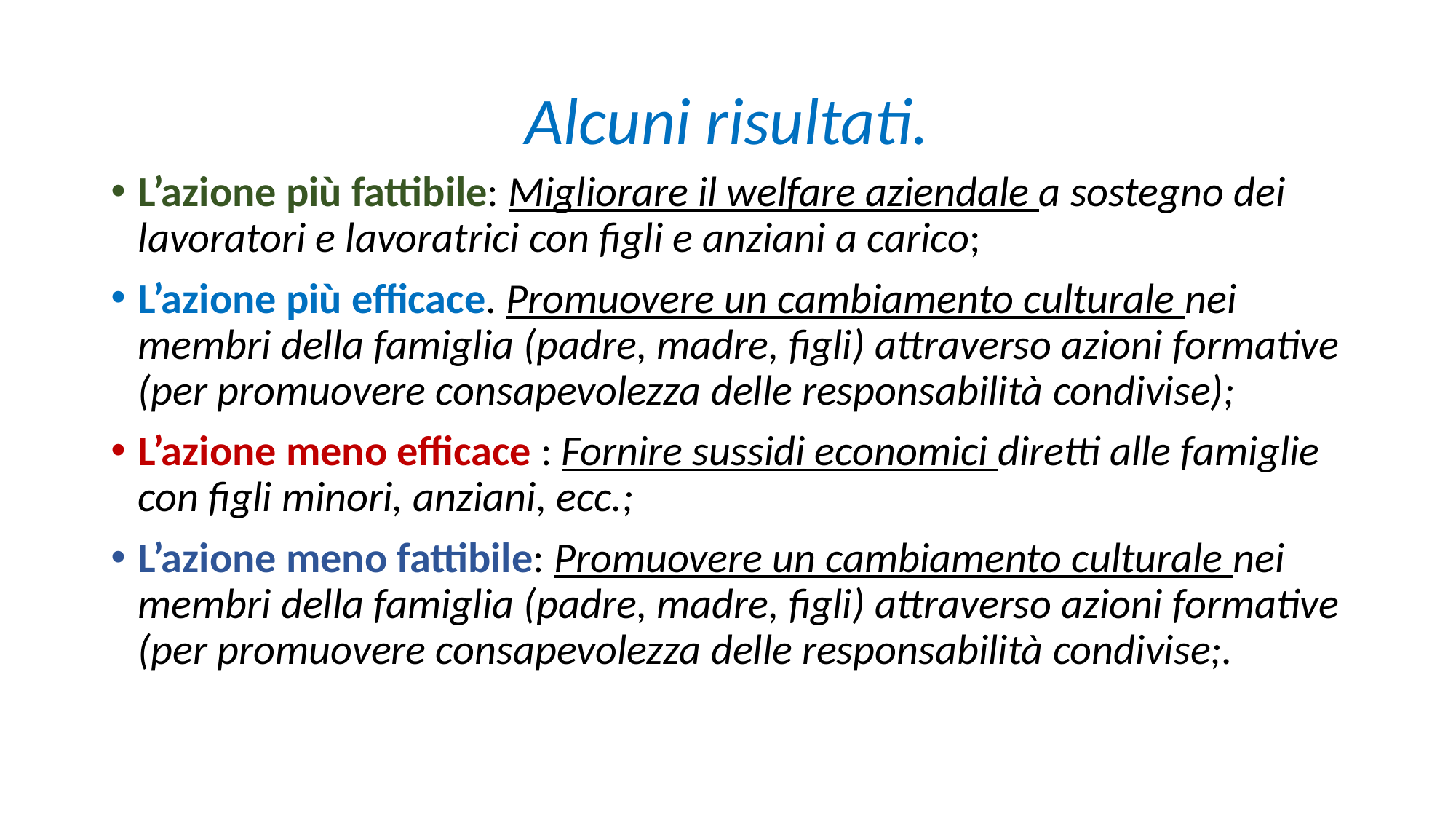

# Alcuni risultati.
L’azione più fattibile: Migliorare il welfare aziendale a sostegno dei lavoratori e lavoratrici con figli e anziani a carico;
L’azione più efficace. Promuovere un cambiamento culturale nei membri della famiglia (padre, madre, figli) attraverso azioni formative (per promuovere consapevolezza delle responsabilità condivise);
L’azione meno efficace : Fornire sussidi economici diretti alle famiglie con figli minori, anziani, ecc.;
L’azione meno fattibile: Promuovere un cambiamento culturale nei membri della famiglia (padre, madre, figli) attraverso azioni formative (per promuovere consapevolezza delle responsabilità condivise;.